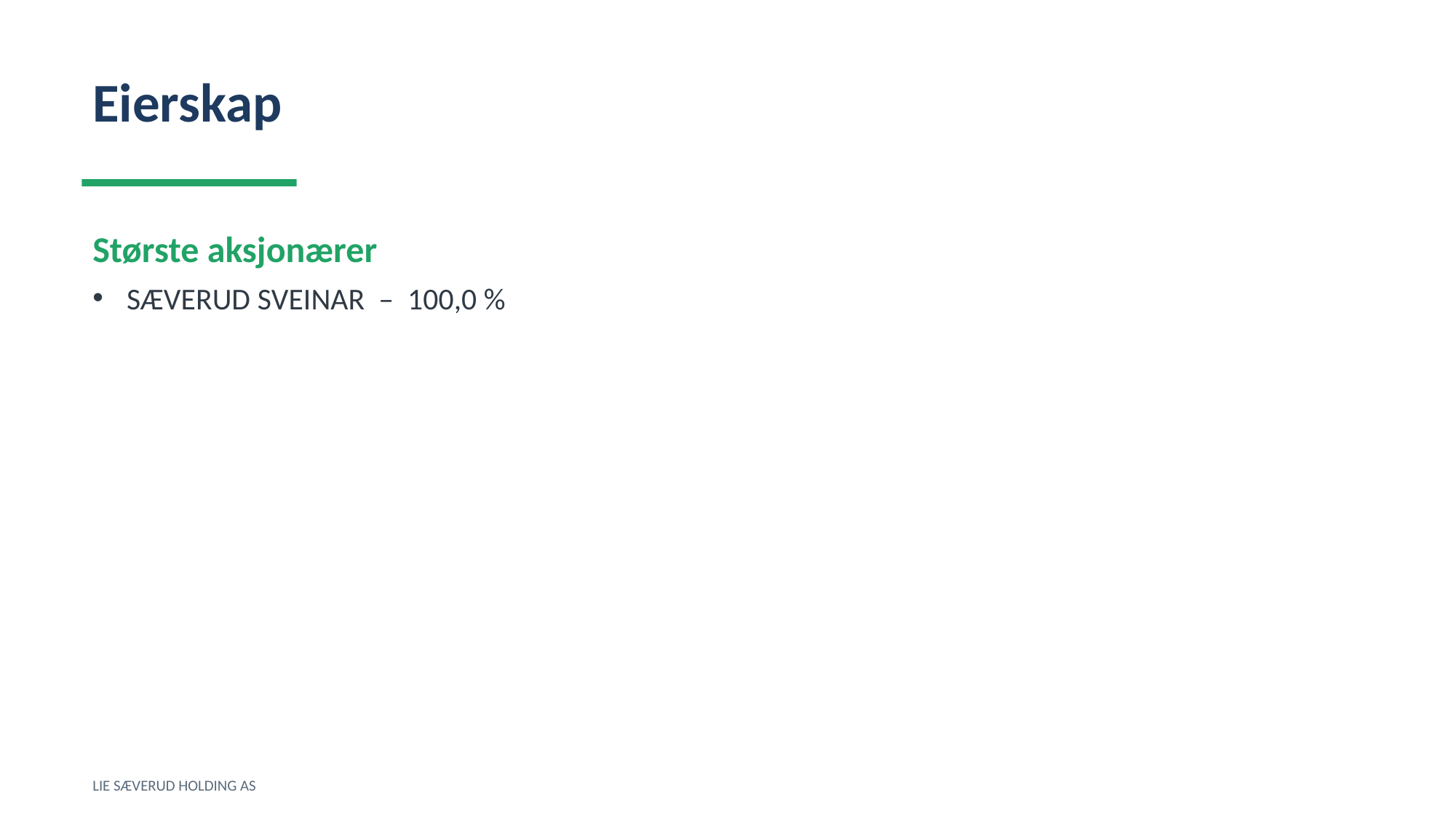

Eierskap

Største aksjonærer
SÆVERUD SVEINAR  –  100,0 %
LIE SÆVERUD HOLDING AS